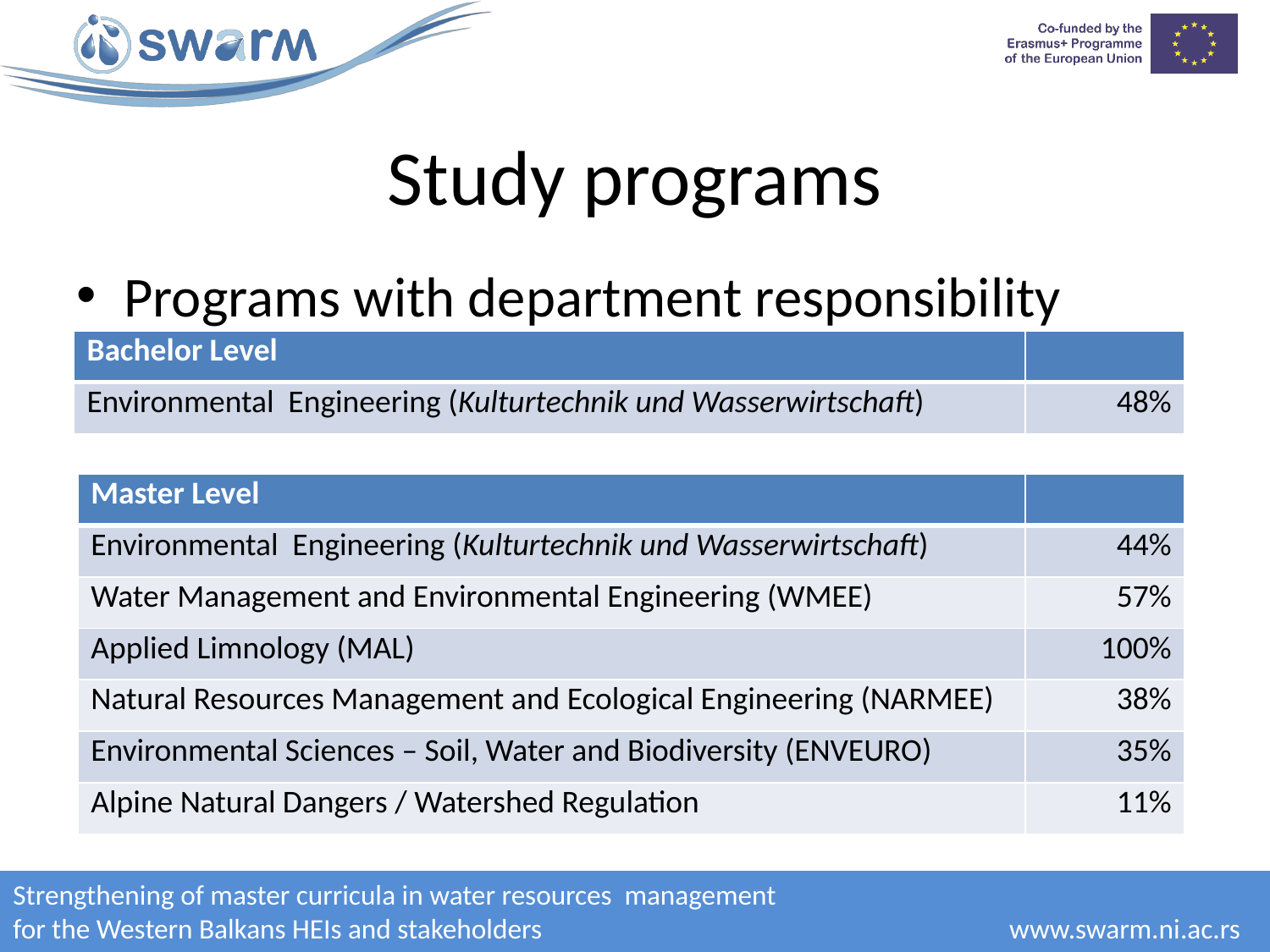

# Study programs
Programs with department responsibility
| Bachelor Level |  |
| --- | --- |
| Environmental Engineering (Kulturtechnik und Wasserwirtschaft) | 48% |
| Master Level |  |
| --- | --- |
| Environmental Engineering (Kulturtechnik und Wasserwirtschaft) | 44% |
| Water Management and Environmental Engineering (WMEE) | 57% |
| Applied Limnology (MAL) | 100% |
| Natural Resources Management and Ecological Engineering (NARMEE) | 38% |
| Environmental Sciences – Soil, Water and Biodiversity (ENVEURO) | 35% |
| Alpine Natural Dangers / Watershed Regulation | 11% |